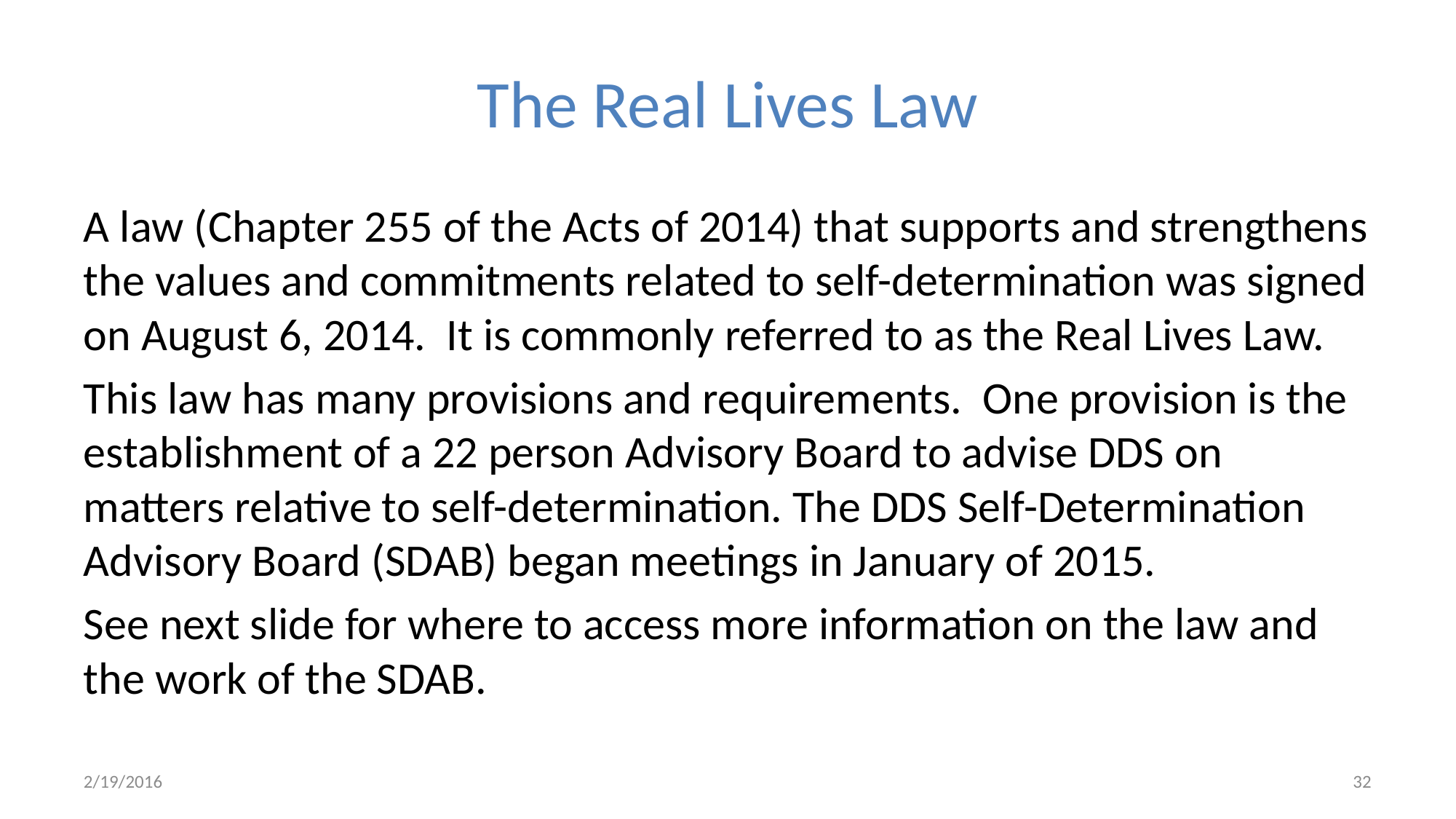

# The Real Lives Law
A law (Chapter 255 of the Acts of 2014) that supports and strengthens the values and commitments related to self-determination was signed on August 6, 2014.  It is commonly referred to as the Real Lives Law.
This law has many provisions and requirements.  One provision is the establishment of a 22 person Advisory Board to advise DDS on matters relative to self-determination. The DDS Self-Determination Advisory Board (SDAB) began meetings in January of 2015.
See next slide for where to access more information on the law and the work of the SDAB.

2/19/2016
32